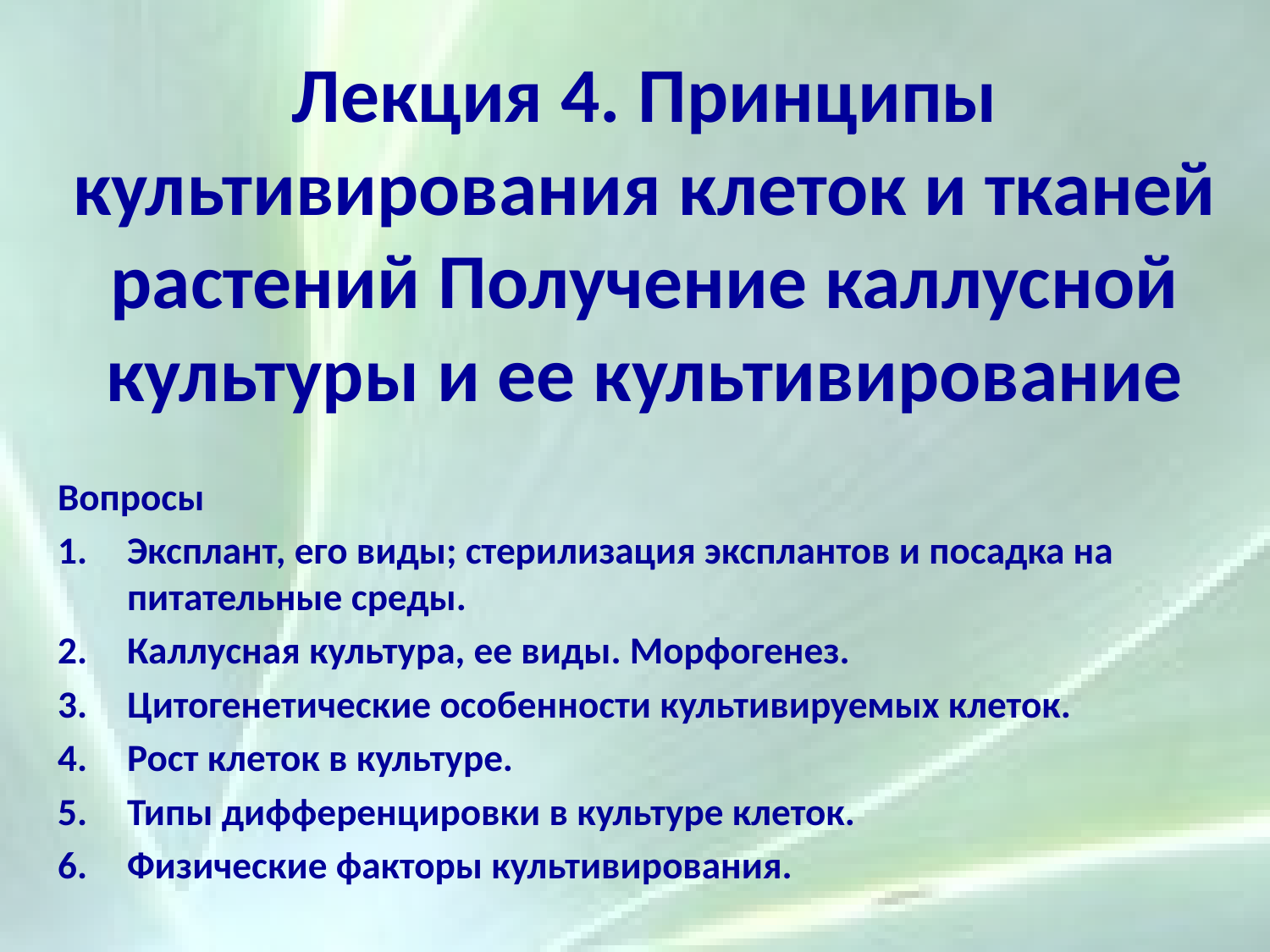

# Лекция 4. Принципы культивирования клеток и тканей растений Получение каллусной культуры и ее культивирование
Вопросы
Эксплант, его виды; стерилизация эксплантов и посадка на питательные среды.
Каллусная культура, ее виды. Морфогенез.
Цитогенетические особенности культивируемых клеток.
Рост клеток в культуре.
Типы дифференцировки в культуре клеток.
Физические факторы культивирования.